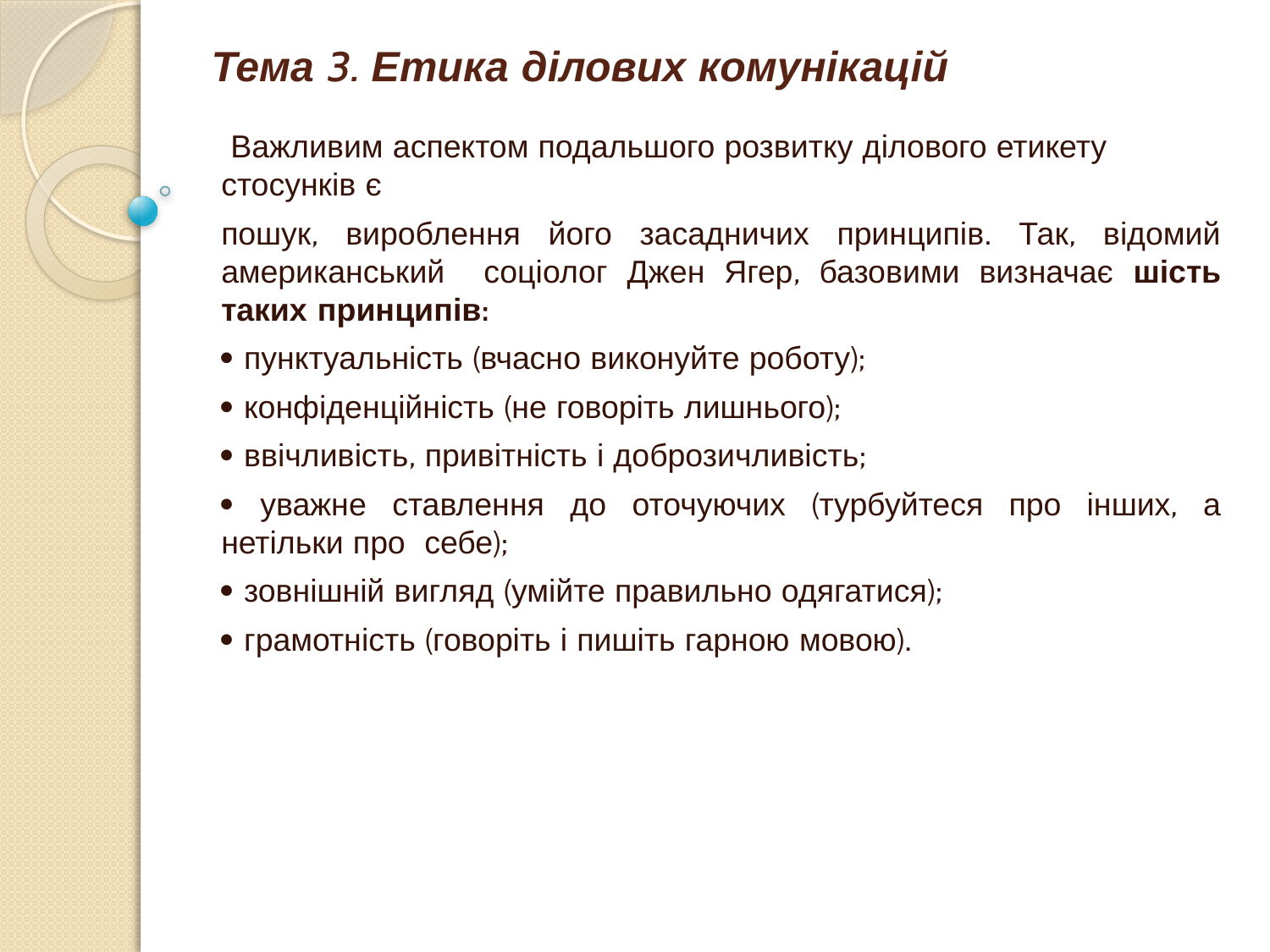

# Тема 3. Етика ділових комунікацій
 Важливим аспектом подальшого розвитку ділового етикету стосунків є
пошук, вироблення його засадничих принципів. Так, відомий американський  соціолог Джен Ягер, базовими визначає шість таких принципів:
• пунктуальність (вчасно виконуйте роботу);
• конфіденційність (не говоріть лишнього);
• ввічливість, привітність і доброзичливість;
• уважне ставлення до оточуючих (турбуйтеся про інших, а нетільки про  себе);
• зовнішній вигляд (умійте правильно одягатися);
• грамотність (говоріть і пишіть гарною мовою).